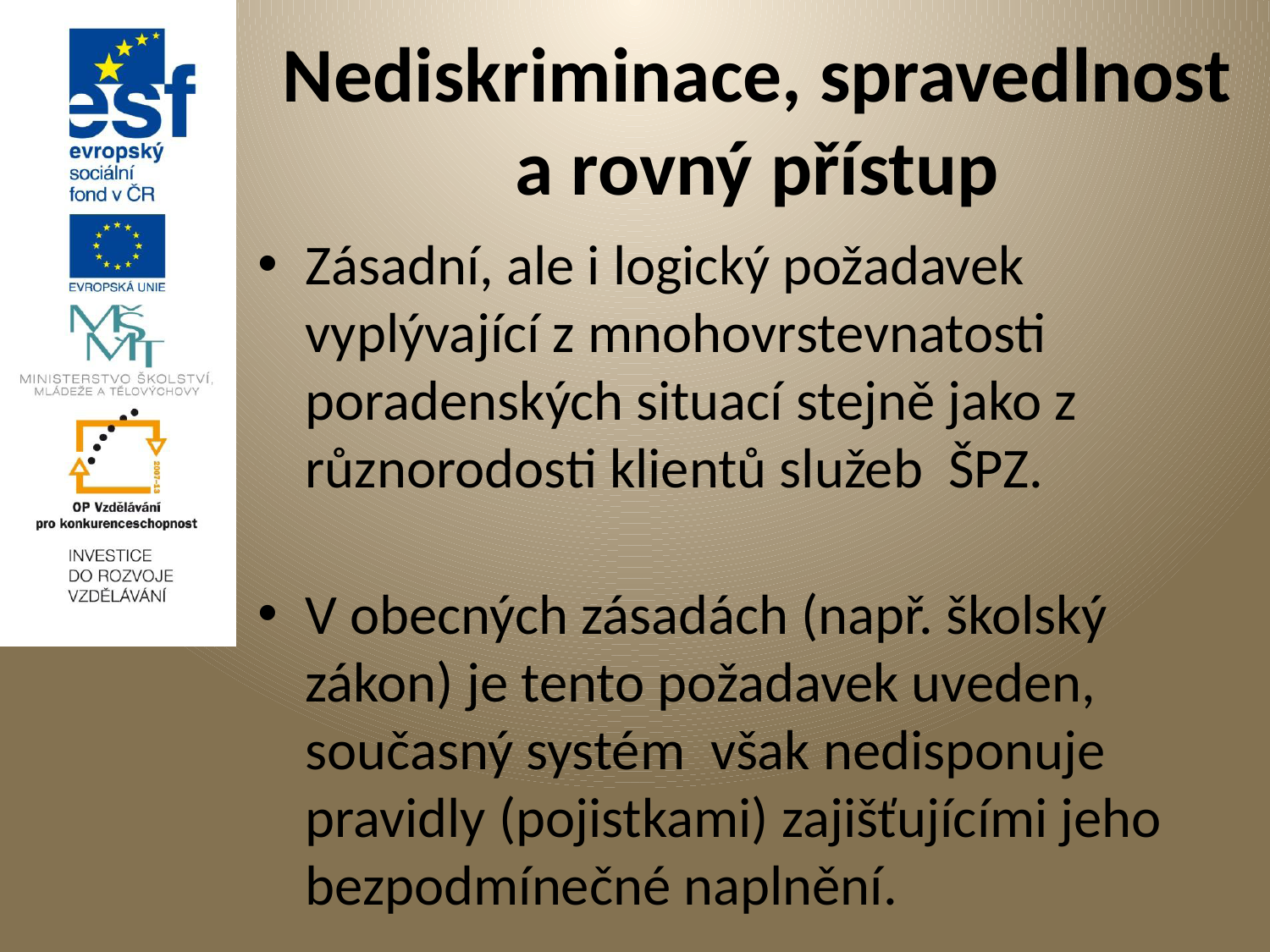

# Nediskriminace, spravedlnost a rovný přístup
Zásadní, ale i logický požadavek vyplývající z mnohovrstevnatosti poradenských situací stejně jako z různorodosti klientů služeb  ŠPZ.
V obecných zásadách (např. školský zákon) je tento požadavek uveden, současný systém  však nedisponuje pravidly (pojistkami) zajišťujícími jeho bezpodmínečné naplnění.